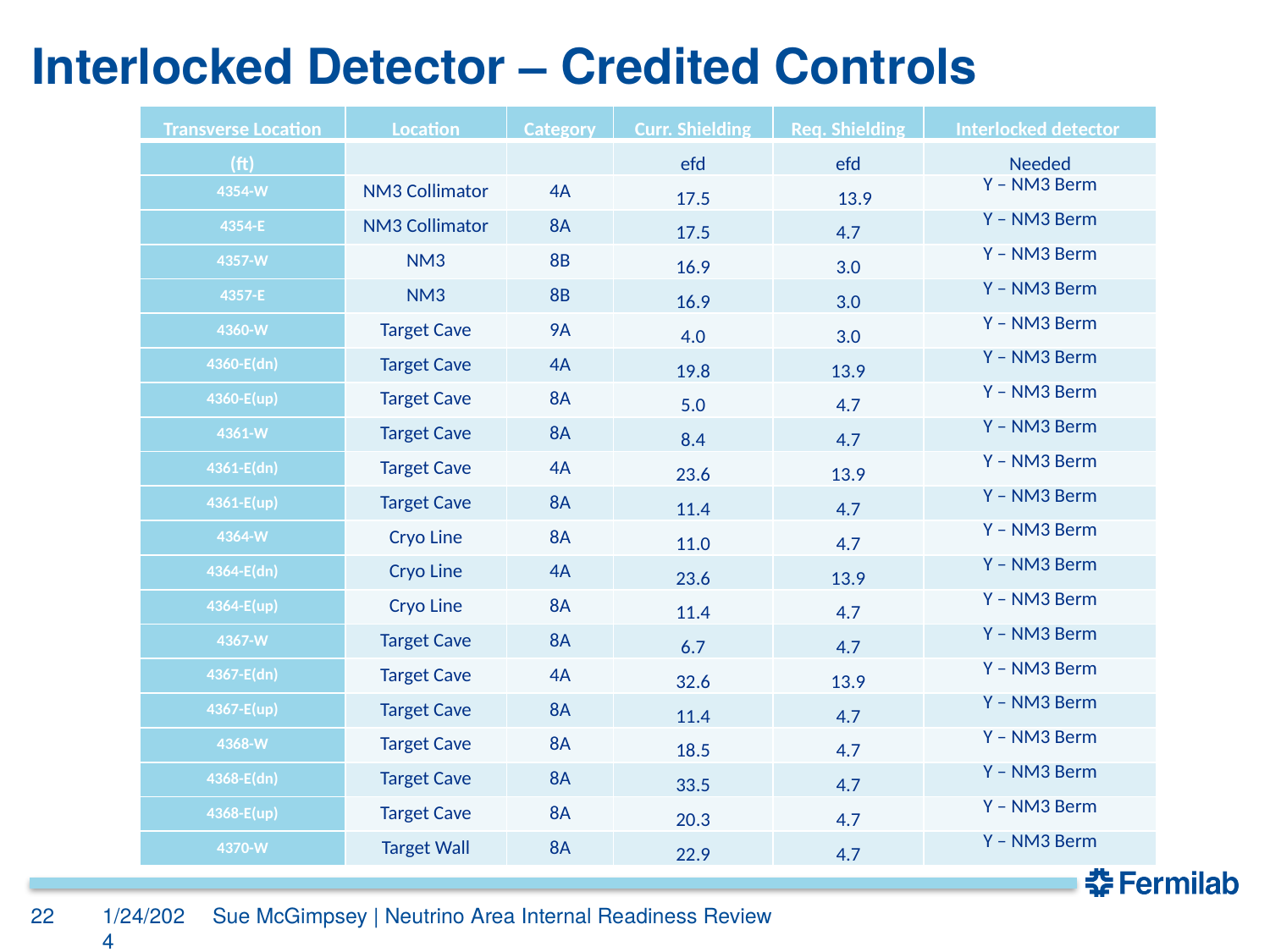

# Interlocked Detector – Credited Controls
| Transverse Location | Location | Category | Curr. Shielding | Req. Shielding | Interlocked detector |
| --- | --- | --- | --- | --- | --- |
| (ft) |  |  | efd | efd | Needed |
| 4354-W | NM3 Collimator | 4A | 17.5 | 13.9 | Y – NM3 Berm |
| 4354-E | NM3 Collimator | 8A | 17.5 | 4.7 | Y – NM3 Berm |
| 4357-W | NM3 | 8B | 16.9 | 3.0 | Y – NM3 Berm |
| 4357-E | NM3 | 8B | 16.9 | 3.0 | Y – NM3 Berm |
| 4360-W | Target Cave | 9A | 4.0 | 3.0 | Y – NM3 Berm |
| 4360-E(dn) | Target Cave | 4A | 19.8 | 13.9 | Y – NM3 Berm |
| 4360-E(up) | Target Cave | 8A | 5.0 | 4.7 | Y – NM3 Berm |
| 4361-W | Target Cave | 8A | 8.4 | 4.7 | Y – NM3 Berm |
| 4361-E(dn) | Target Cave | 4A | 23.6 | 13.9 | Y – NM3 Berm |
| 4361-E(up) | Target Cave | 8A | 11.4 | 4.7 | Y – NM3 Berm |
| 4364-W | Cryo Line | 8A | 11.0 | 4.7 | Y – NM3 Berm |
| 4364-E(dn) | Cryo Line | 4A | 23.6 | 13.9 | Y – NM3 Berm |
| 4364-E(up) | Cryo Line | 8A | 11.4 | 4.7 | Y – NM3 Berm |
| 4367-W | Target Cave | 8A | 6.7 | 4.7 | Y – NM3 Berm |
| 4367-E(dn) | Target Cave | 4A | 32.6 | 13.9 | Y – NM3 Berm |
| 4367-E(up) | Target Cave | 8A | 11.4 | 4.7 | Y – NM3 Berm |
| 4368-W | Target Cave | 8A | 18.5 | 4.7 | Y – NM3 Berm |
| 4368-E(dn) | Target Cave | 8A | 33.5 | 4.7 | Y – NM3 Berm |
| 4368-E(up) | Target Cave | 8A | 20.3 | 4.7 | Y – NM3 Berm |
| 4370-W | Target Wall | 8A | 22.9 | 4.7 | Y – NM3 Berm |
22
1/24/2024
Sue McGimpsey | Neutrino Area Internal Readiness Review